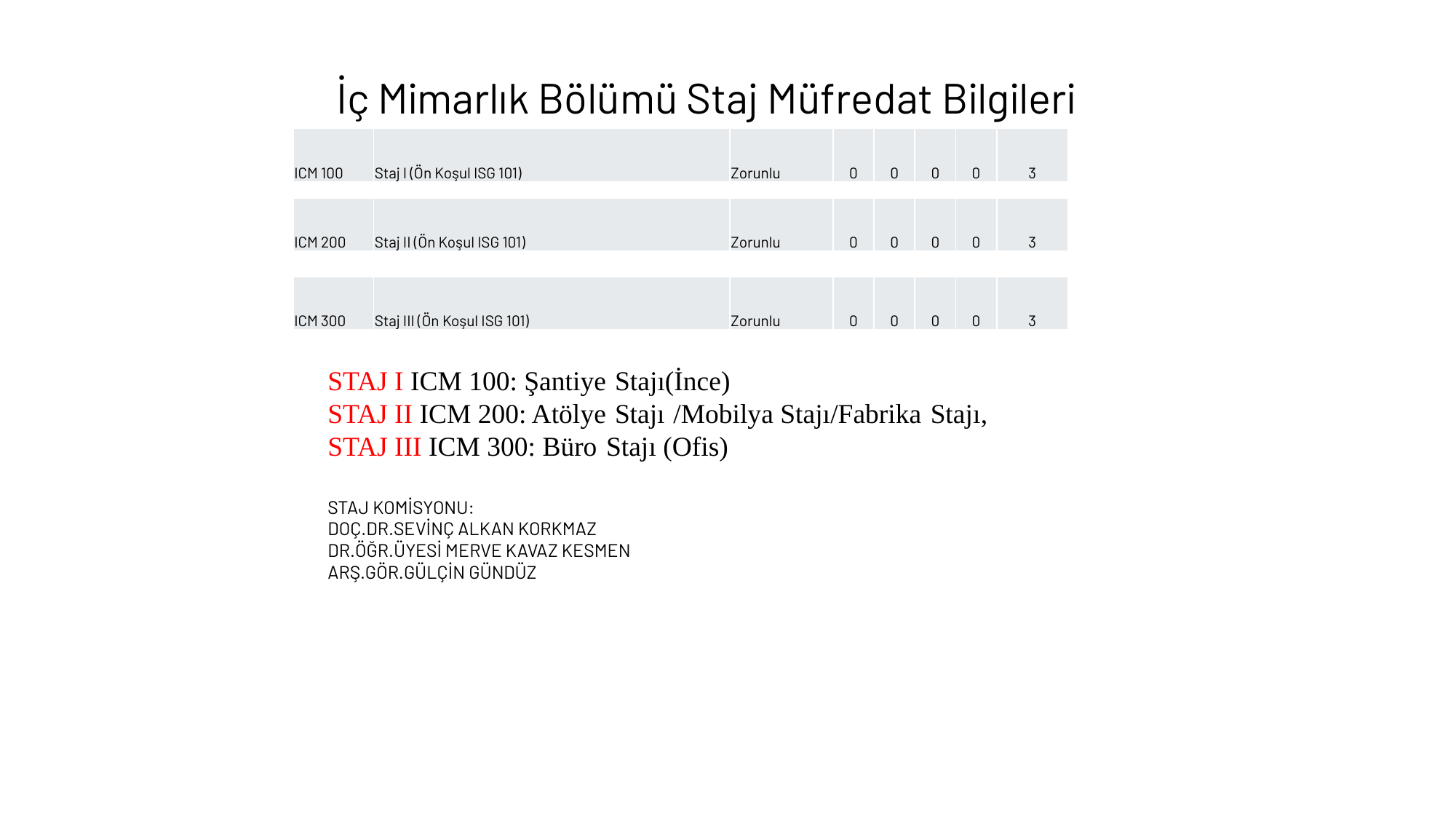

İç Mimarlık Bölümü Staj Müfredat Bilgileri

| ICM 100 | Staj I (Ön Koşul ISG 101) | Zorunlu | 0 | 0 | 0 | 0 | 3 |
| --- | --- | --- | --- | --- | --- | --- | --- |
| ICM 200 | Staj II (Ön Koşul ISG 101) | Zorunlu | 0 | 0 | 0 | 0 | 3 |
| --- | --- | --- | --- | --- | --- | --- | --- |
| ICM 300 | Staj III (Ön Koşul ISG 101) | Zorunlu | 0 | 0 | 0 | 0 | 3 |
| --- | --- | --- | --- | --- | --- | --- | --- |
STAJ I ICM 100: Şantiye Stajı(İnce)
STAJ II ICM 200: Atölye Stajı /Mobilya Stajı/Fabrika Stajı,
STAJ III ICM 300: Büro Stajı (Ofis)
STAJ KOMİSYONU:
DOÇ.DR.SEVİNÇ ALKAN KORKMAZ
DR.ÖĞR.ÜYESİ MERVE KAVAZ KESMEN
ARŞ.GÖR.GÜLÇİN GÜNDÜZ